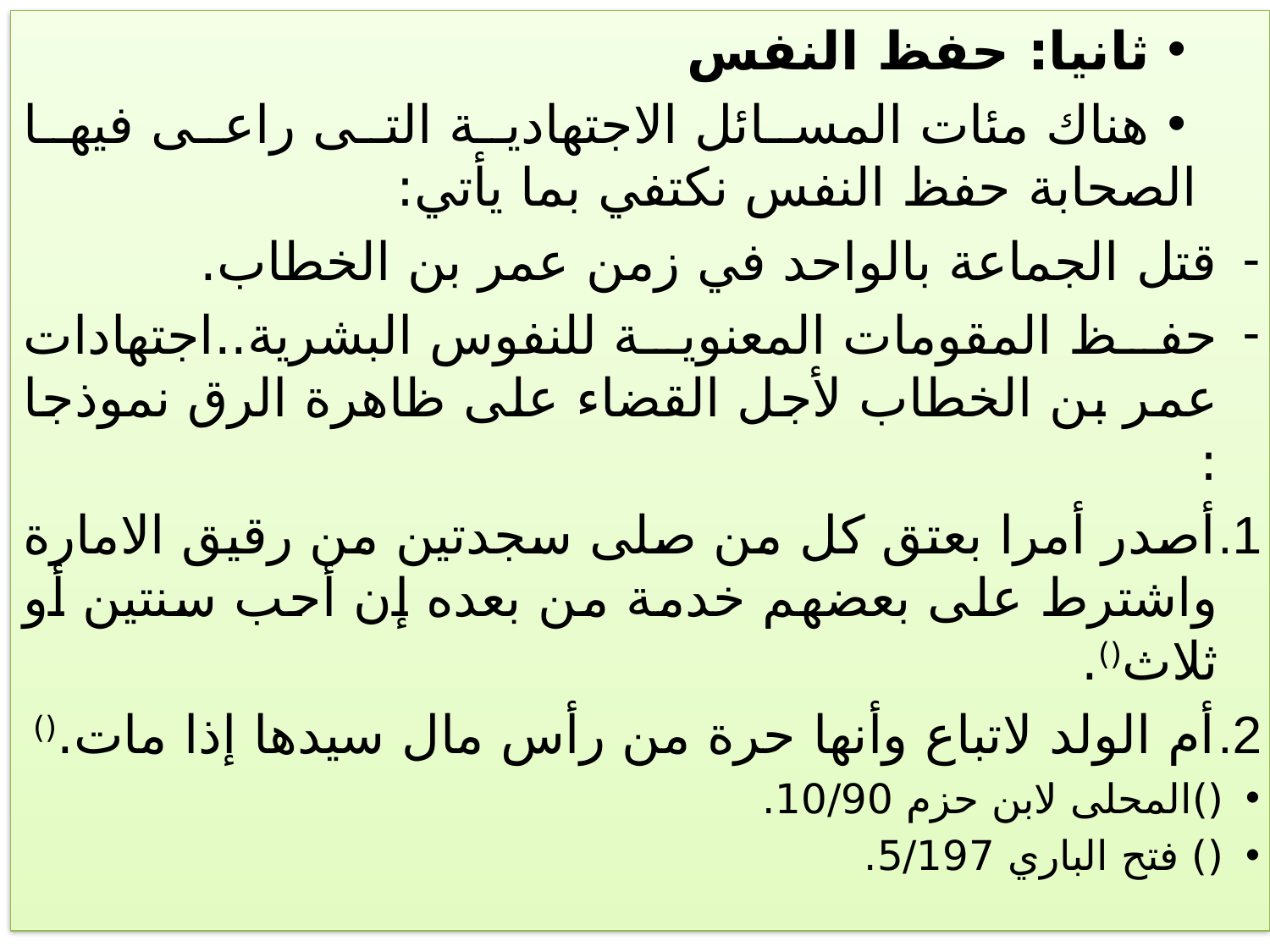

ثانيا: حفظ النفس
هناك مئات المسائل الاجتهادية التى راعى فيها الصحابة حفظ النفس نكتفي بما يأتي:
قتل الجماعة بالواحد في زمن عمر بن الخطاب.
حفظ المقومات المعنوية للنفوس البشرية..اجتهادات عمر بن الخطاب لأجل القضاء على ظاهرة الرق نموذجا :
أصدر أمرا بعتق كل من صلى سجدتين من رقيق الامارة واشترط على بعضهم خدمة من بعده إن أحب سنتين أو ثلاث().
أم الولد لاتباع وأنها حرة من رأس مال سيدها إذا مات.()
()المحلى لابن حزم 10/90.
() فتح الباري 5/197.